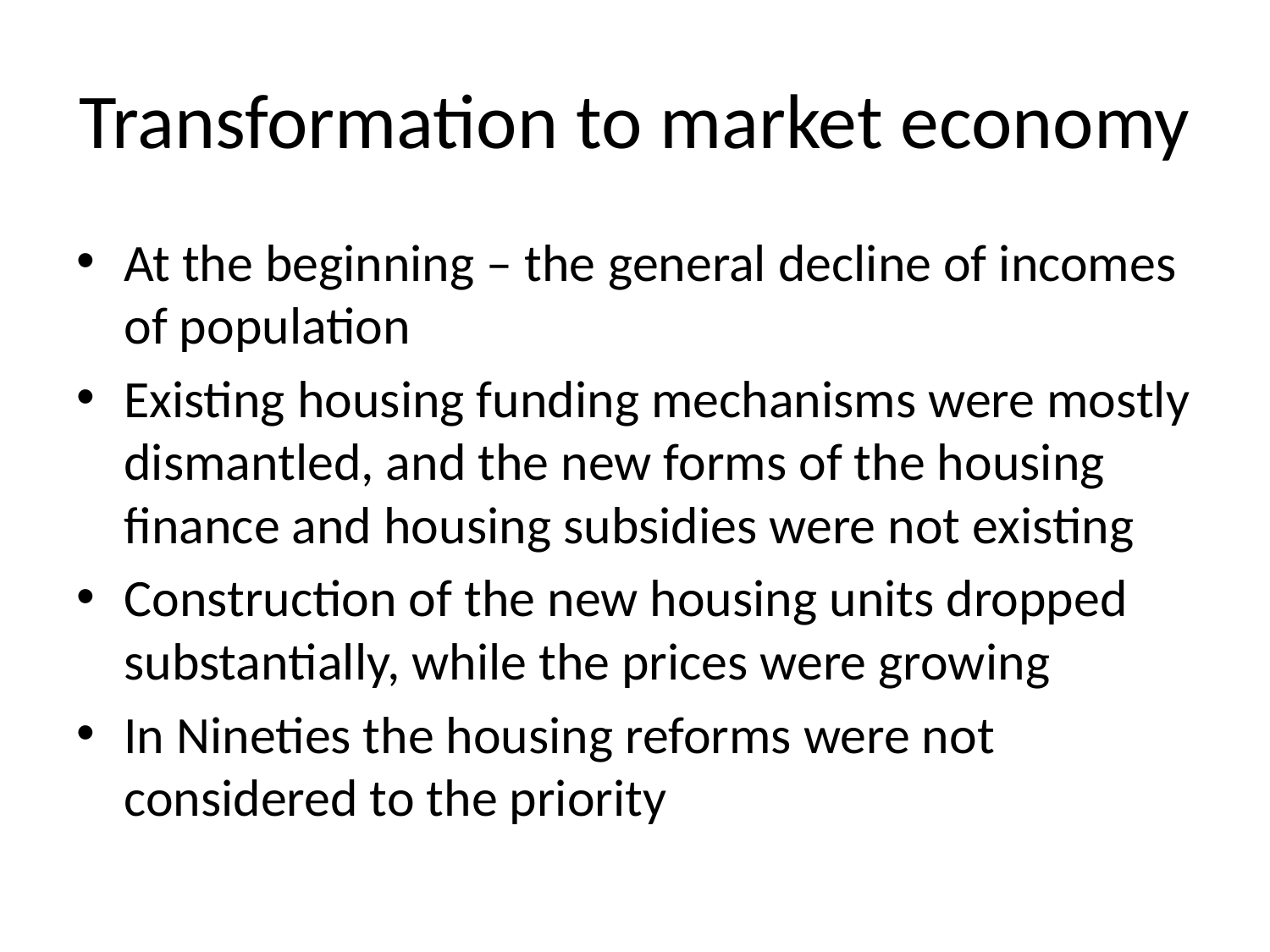

# Transformation to market economy
At the beginning – the general decline of incomes of population
Existing housing funding mechanisms were mostly dismantled, and the new forms of the housing finance and housing subsidies were not existing
Construction of the new housing units dropped substantially, while the prices were growing
In Nineties the housing reforms were not considered to the priority